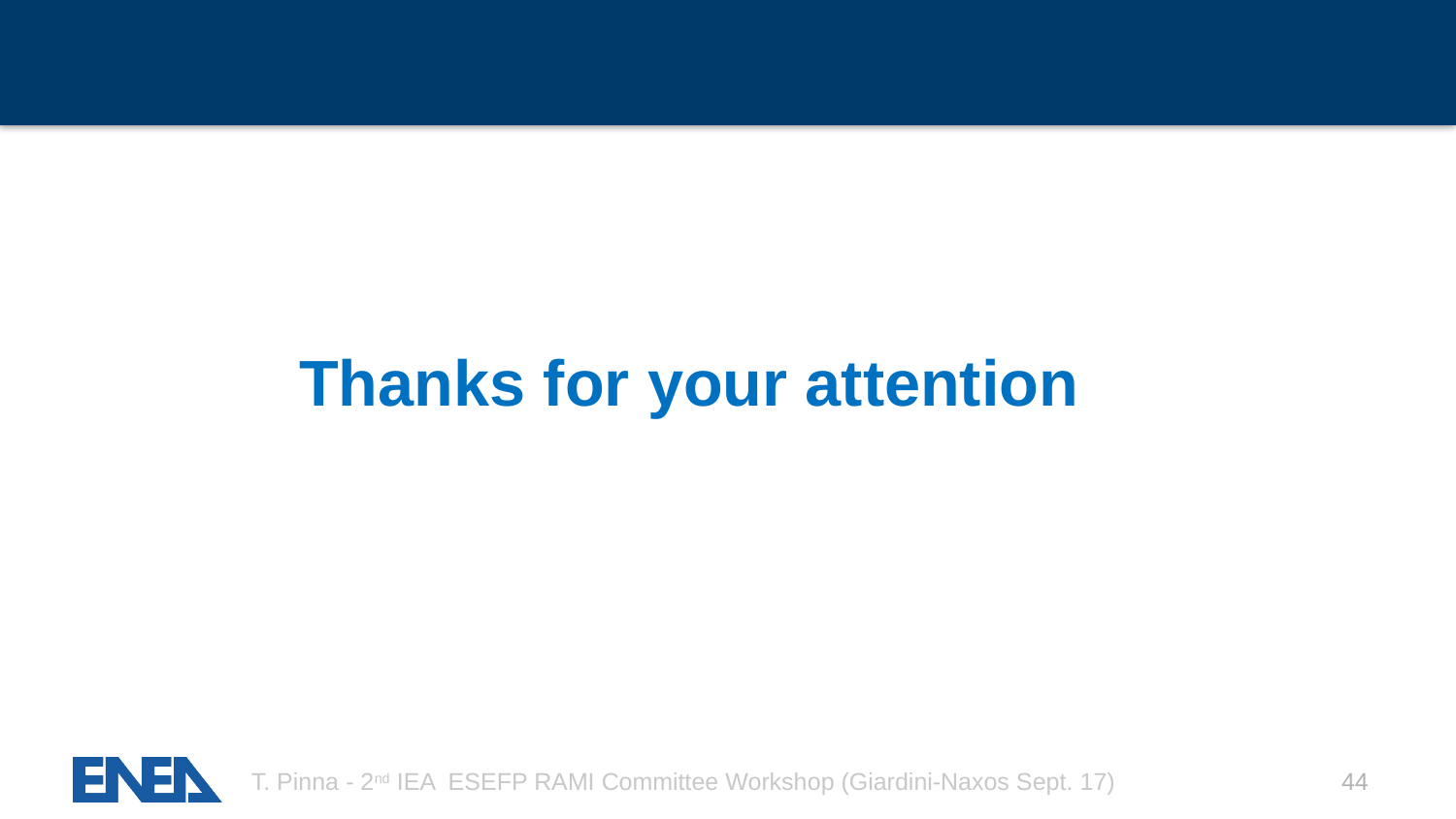

Thanks for your attention
T. Pinna - 2nd IEA  ESEFP RAMI Committee Workshop (Giardini-Naxos Sept. 17)
44